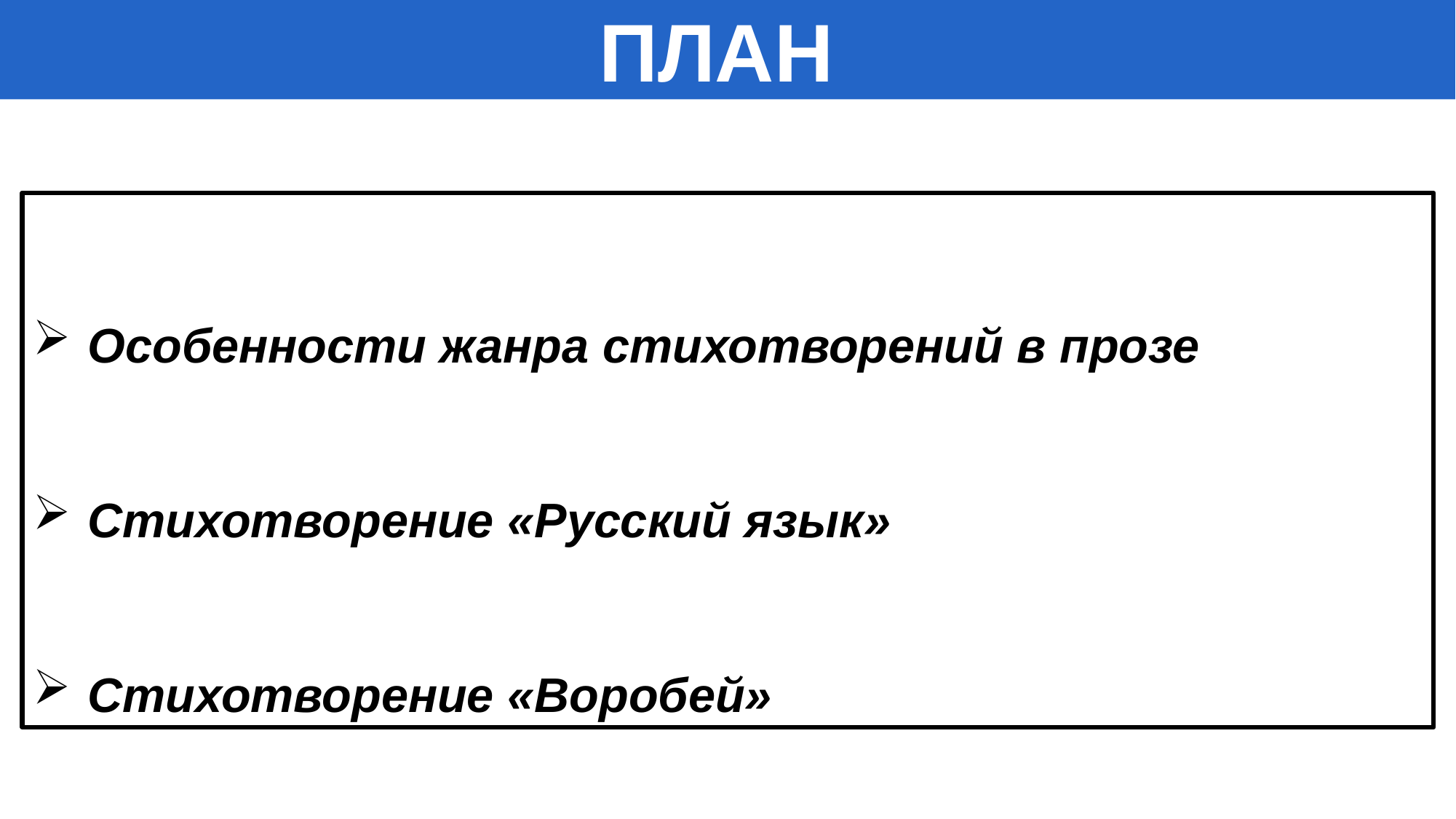

ПЛАН

Особенности жанра стихотворений в прозе

Стихотворение «Русский язык»

Стихотворение «Воробей»